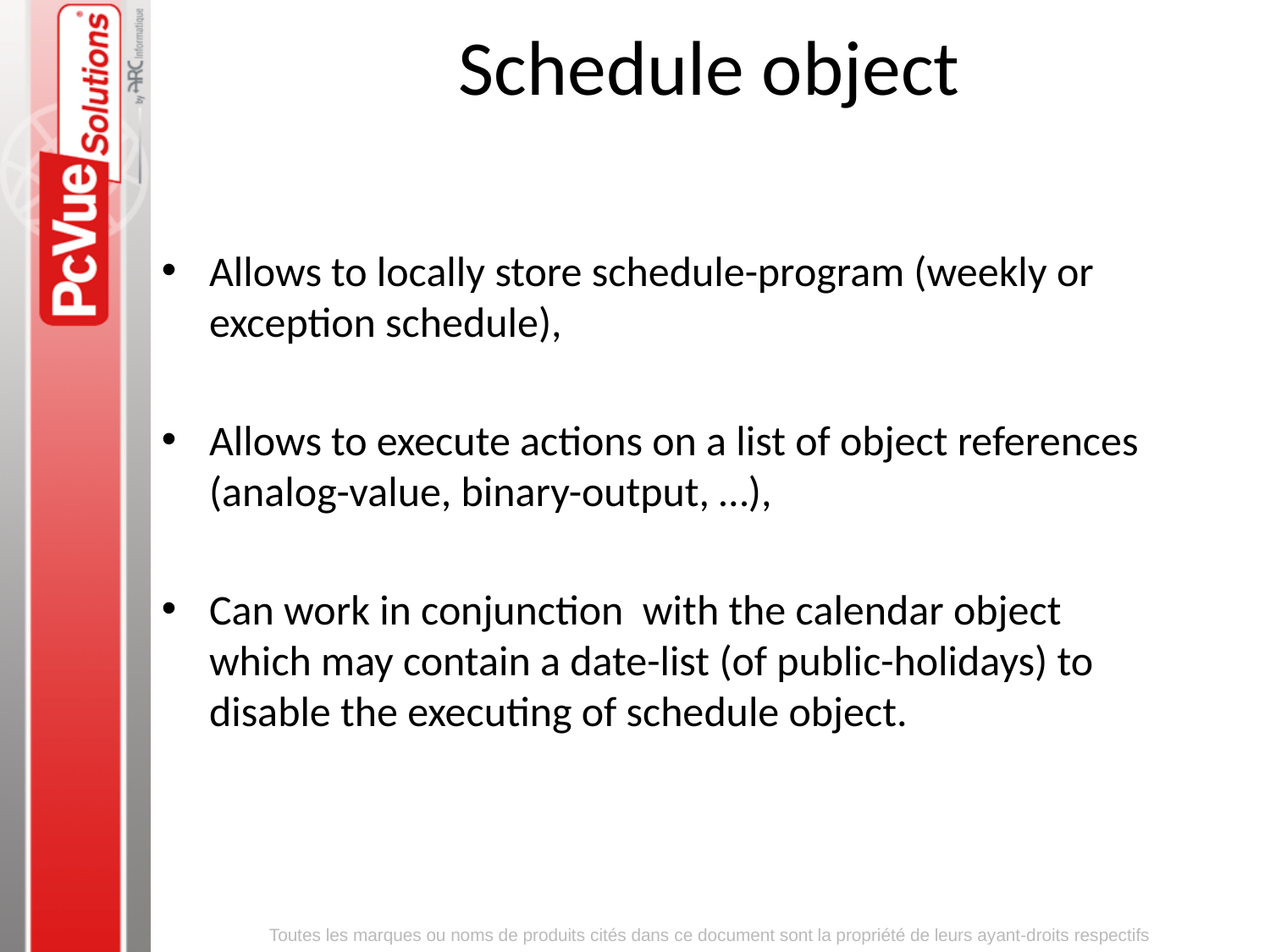

# Schedule object

Allows to locally store schedule-program (weekly or exception schedule),

Allows to execute actions on a list of object references (analog-value, binary-output, …),

Can work in conjunction  with the calendar object which may contain a date-list (of public-holidays) to disable the executing of schedule object.